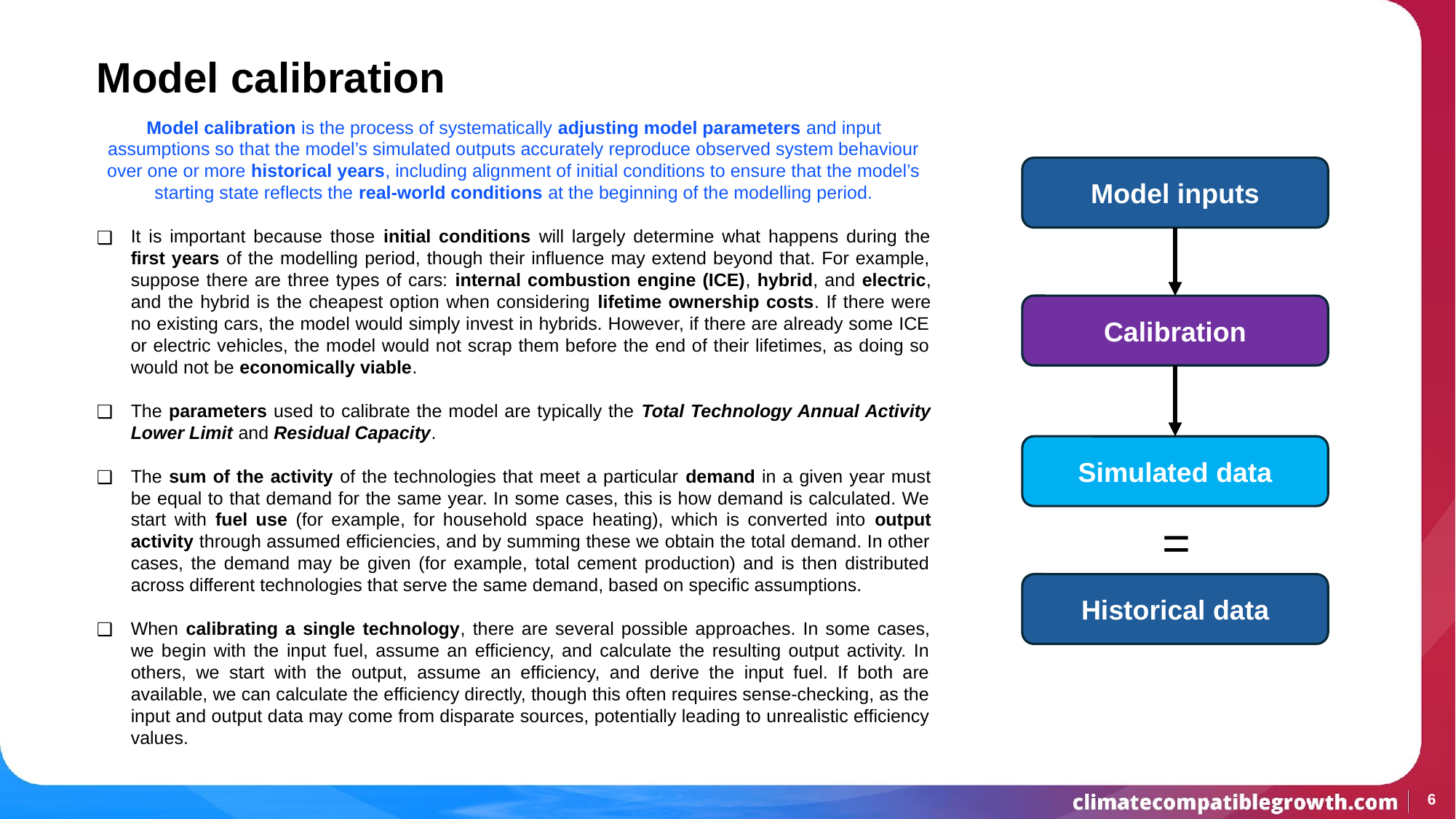

# Model calibration
Model calibration is the process of systematically adjusting model parameters and input assumptions so that the model’s simulated outputs accurately reproduce observed system behaviour over one or more historical years, including alignment of initial conditions to ensure that the model’s starting state reflects the real-world conditions at the beginning of the modelling period.

It is important because those initial conditions will largely determine what happens during the first years of the modelling period, though their influence may extend beyond that. For example, suppose there are three types of cars: internal combustion engine (ICE), hybrid, and electric, and the hybrid is the cheapest option when considering lifetime ownership costs. If there were no existing cars, the model would simply invest in hybrids. However, if there are already some ICE or electric vehicles, the model would not scrap them before the end of their lifetimes, as doing so would not be economically viable.

The parameters used to calibrate the model are typically the Total Technology Annual Activity Lower Limit and Residual Capacity.

The sum of the activity of the technologies that meet a particular demand in a given year must be equal to that demand for the same year. In some cases, this is how demand is calculated. We start with fuel use (for example, for household space heating), which is converted into output activity through assumed efficiencies, and by summing these we obtain the total demand. In other cases, the demand may be given (for example, total cement production) and is then distributed across different technologies that serve the same demand, based on specific assumptions.

When calibrating a single technology, there are several possible approaches. In some cases, we begin with the input fuel, assume an efficiency, and calculate the resulting output activity. In others, we start with the output, assume an efficiency, and derive the input fuel. If both are available, we can calculate the efficiency directly, though this often requires sense-checking, as the input and output data may come from disparate sources, potentially leading to unrealistic efficiency values.

Model inputs

Calibration
Simulated data
=

Historical data
6